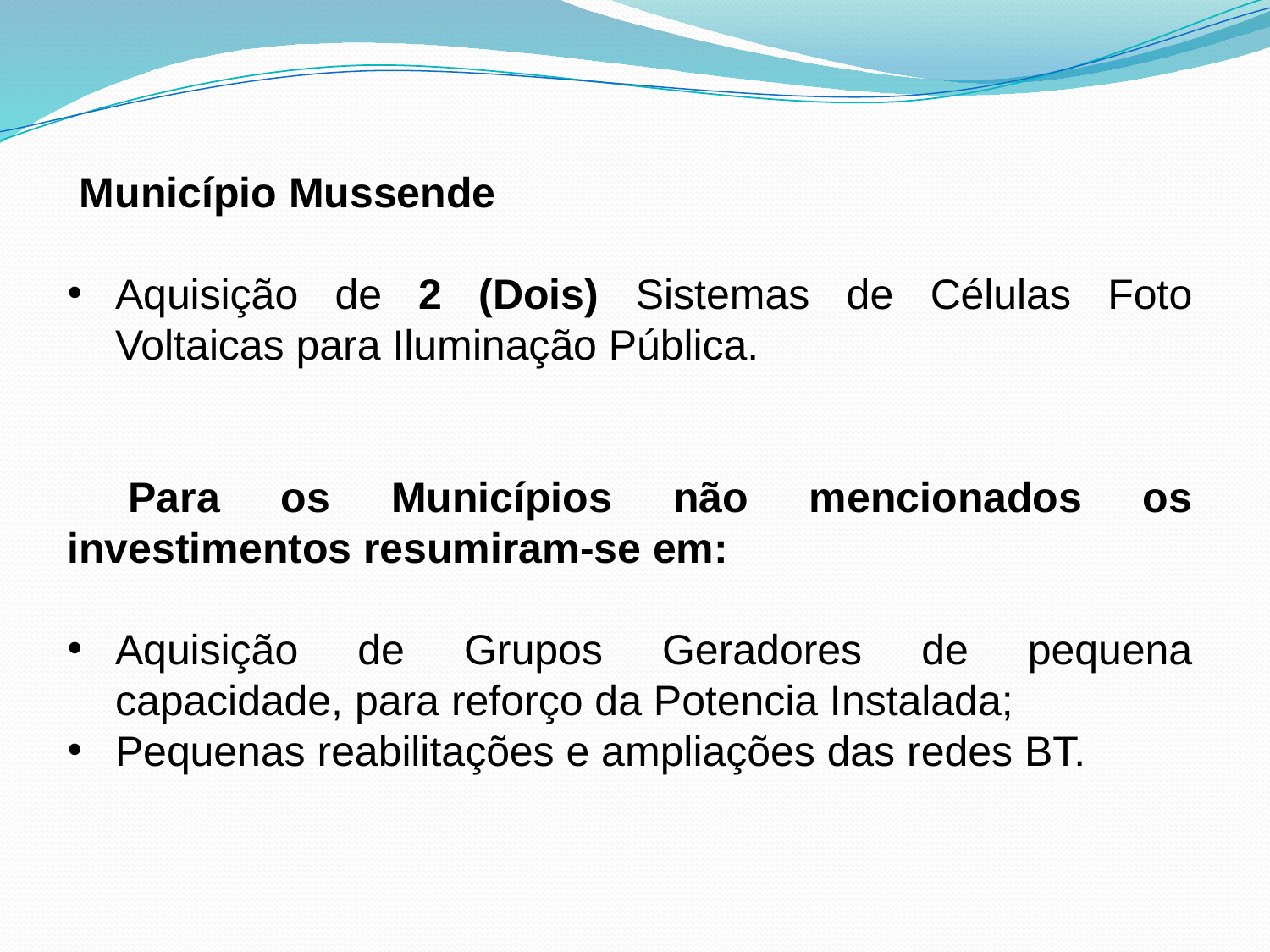

Município Mussende

Aquisição de 2 (Dois) Sistemas de Células Foto Voltaicas para Iluminação Pública.

 Para os Municípios não mencionados os investimentos resumiram-se em:

Aquisição de Grupos Geradores de pequena capacidade, para reforço da Potencia Instalada;
Pequenas reabilitações e ampliações das redes BT.